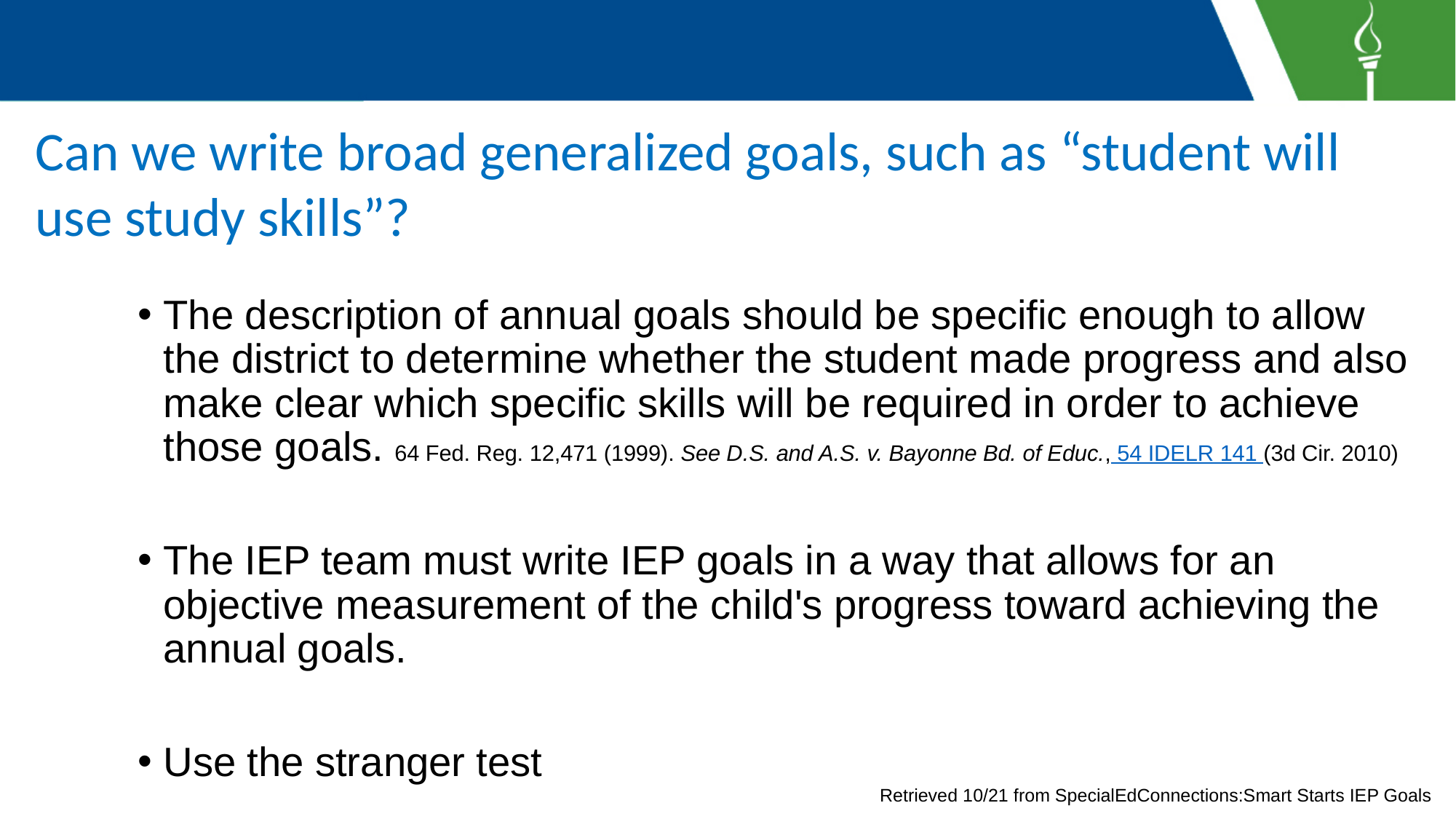

# Can we write broad generalized goals, such as “student will use study skills”?
The description of annual goals should be specific enough to allow the district to determine whether the student made progress and also make clear which specific skills will be required in order to achieve those goals. 64 Fed. Reg. 12,471 (1999). See D.S. and A.S. v. Bayonne Bd. of Educ., 54 IDELR 141 (3d Cir. 2010)

The IEP team must write IEP goals in a way that allows for an objective measurement of the child's progress toward achieving the annual goals.

Use the stranger test

Retrieved 10/21 from SpecialEdConnections:Smart Starts IEP Goals